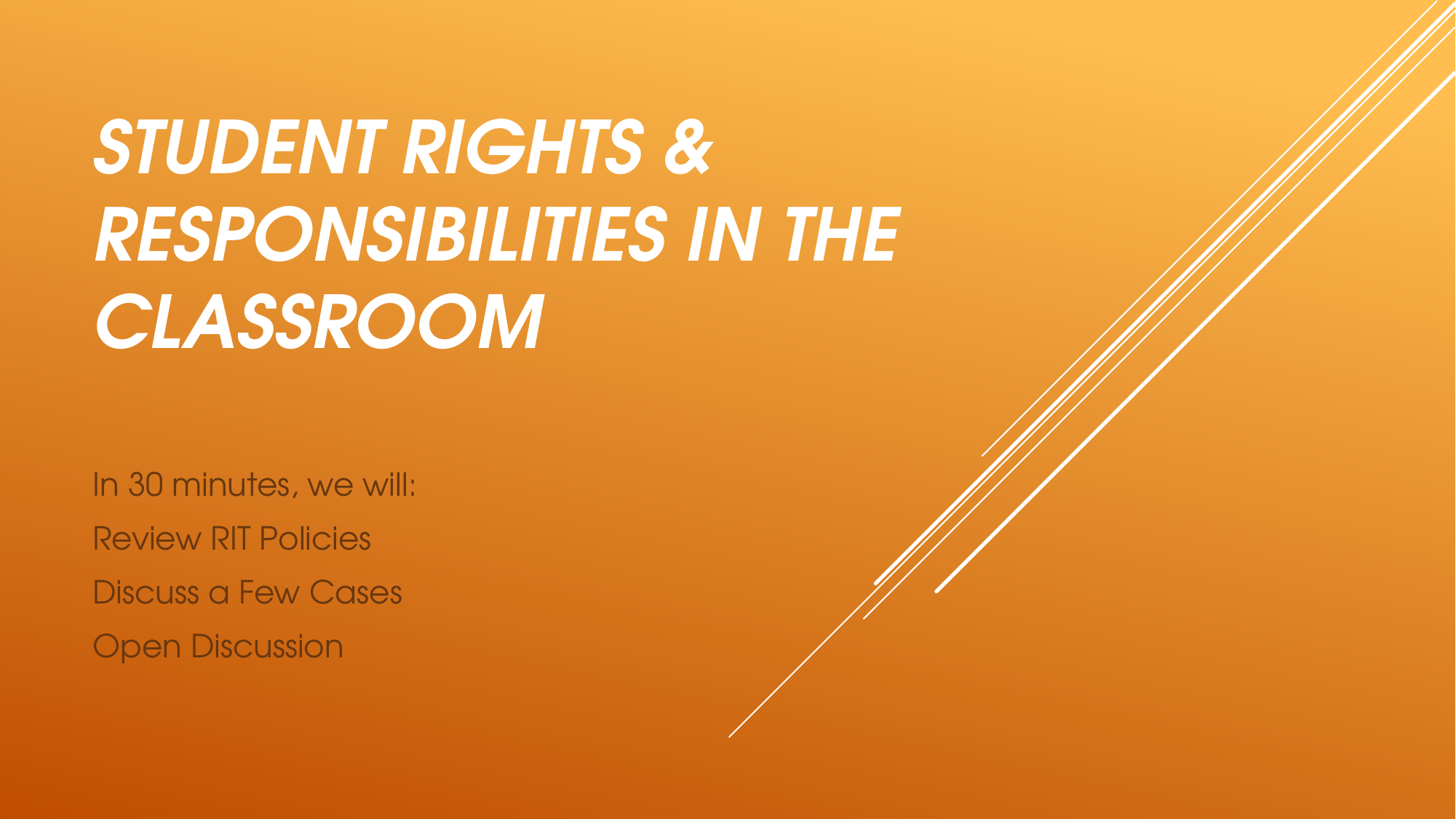

# Student Rights & Responsibilities in the Classroom
In 30 minutes, we will:
Review RIT Policies
Discuss a Few Cases
Open Discussion